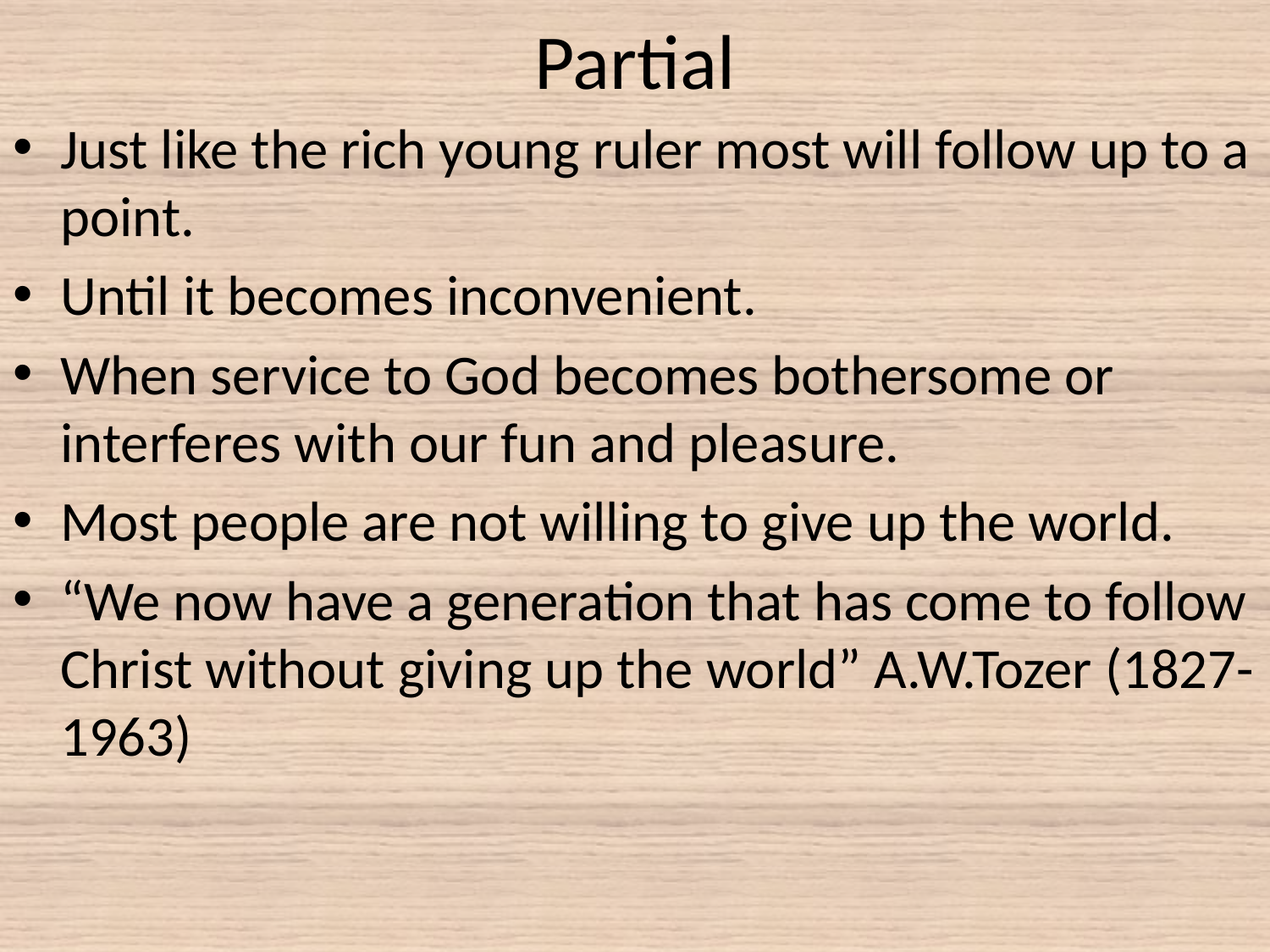

# Partial
Just like the rich young ruler most will follow up to a point.
Until it becomes inconvenient.
When service to God becomes bothersome or interferes with our fun and pleasure.
Most people are not willing to give up the world.
“We now have a generation that has come to follow Christ without giving up the world” A.W.Tozer (1827-1963)